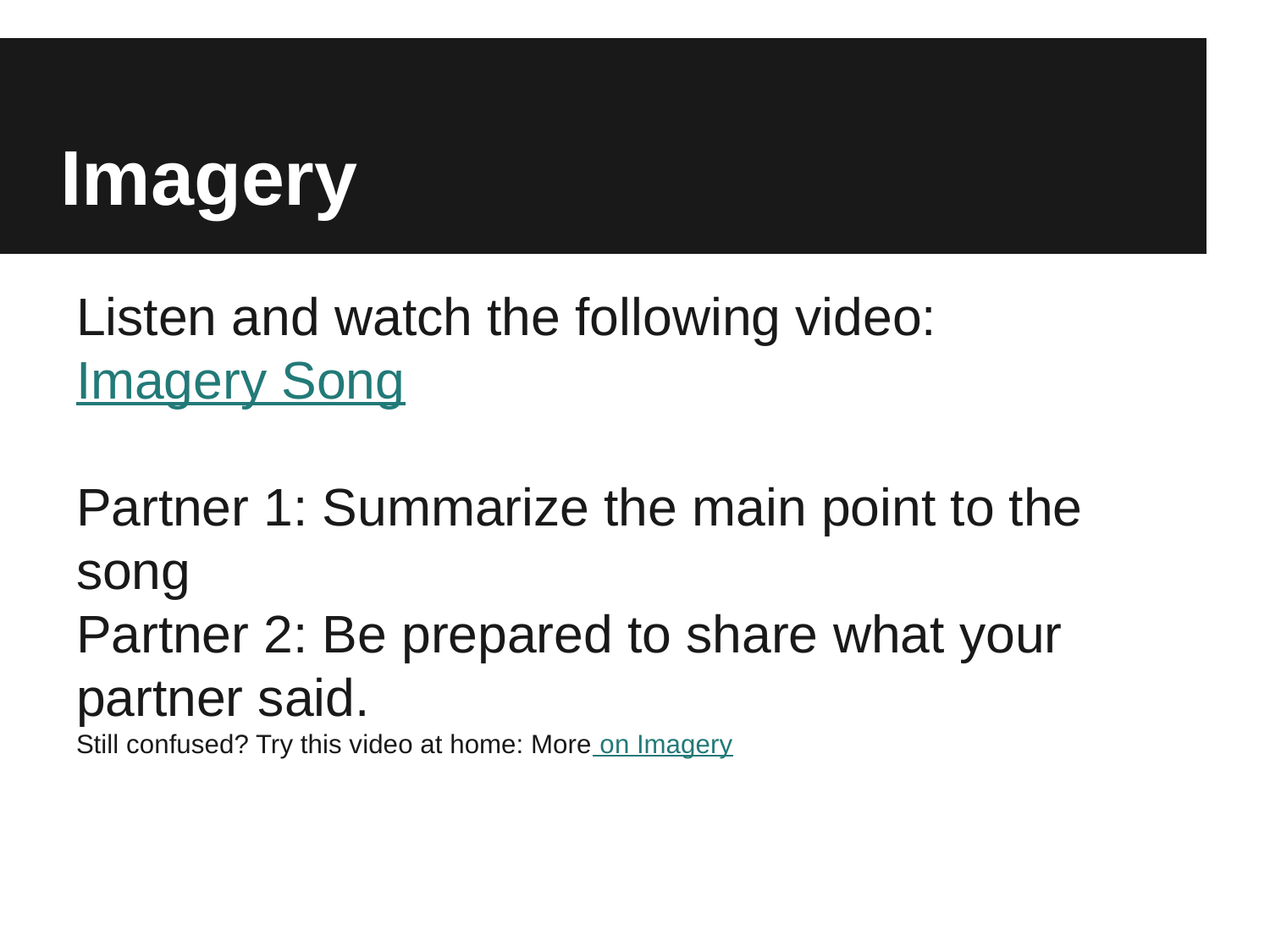

# Imagery
Listen and watch the following video:
Imagery Song

Partner 1: Summarize the main point to the song
Partner 2: Be prepared to share what your partner said.
Still confused? Try this video at home: More on Imagery